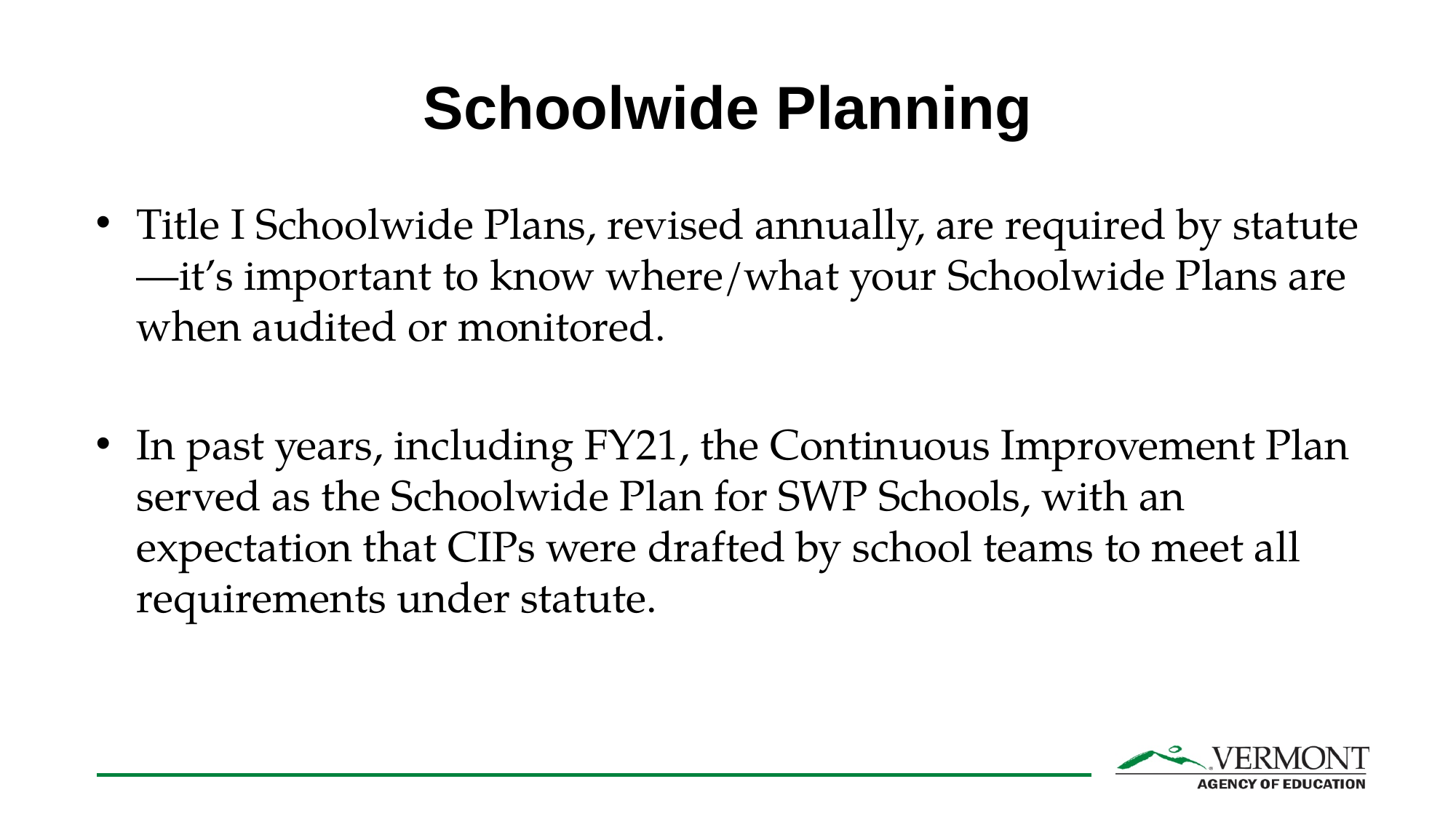

# Schoolwide Planning
Title I Schoolwide Plans, revised annually, are required by statute—it’s important to know where/what your Schoolwide Plans are when audited or monitored.

In past years, including FY21, the Continuous Improvement Plan served as the Schoolwide Plan for SWP Schools, with an expectation that CIPs were drafted by school teams to meet all requirements under statute.